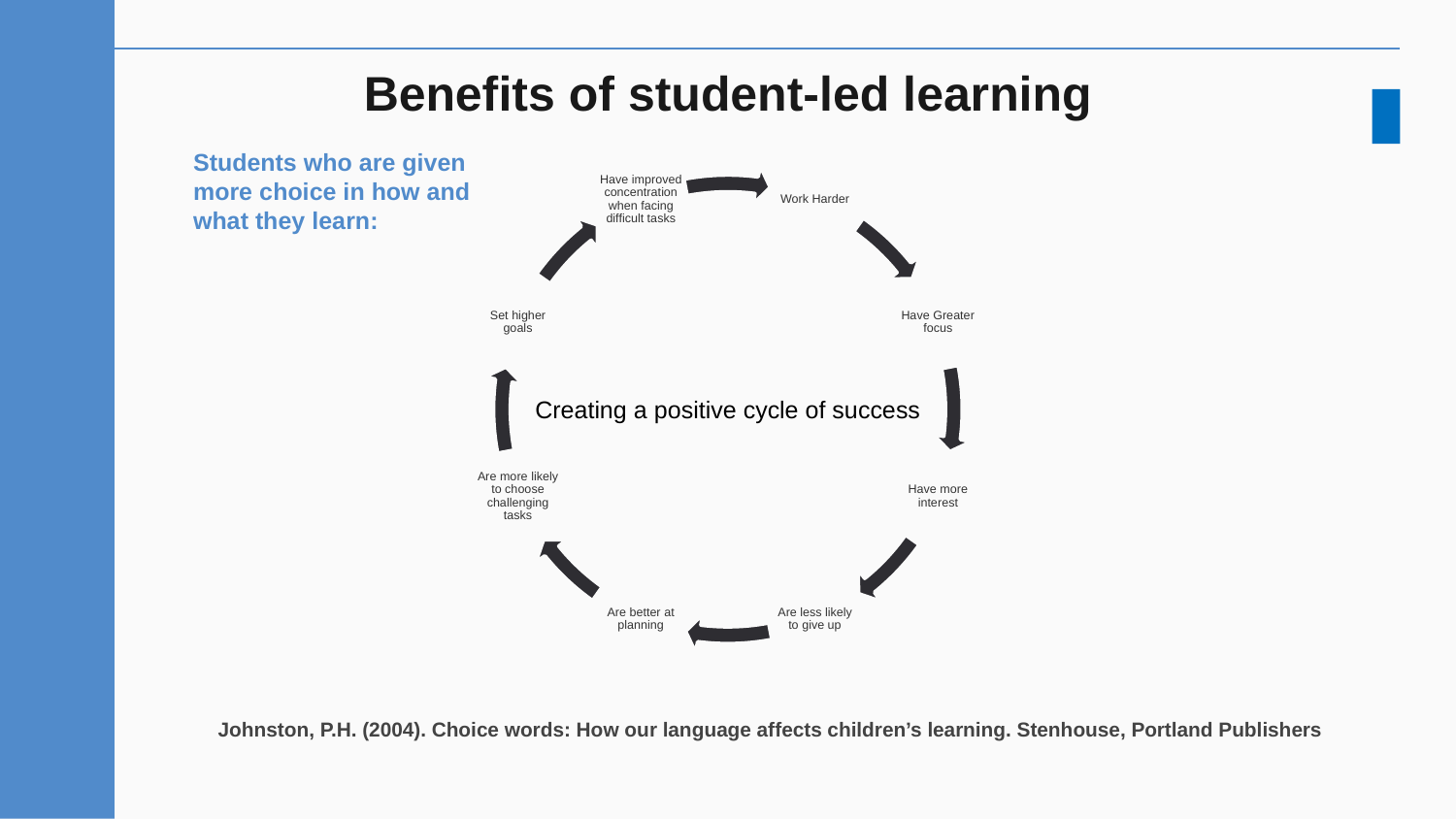

# Benefits of student-led learning
Students who are given more choice in how and what they learn:
Work Harder
Have Greater focus
Have more interest
Are less likely to give up
Are better at planning
Are more likely to choose challenging tasks
Set higher goals
Have improved concentration when facing difficult tasks

Johnston, P.H. (2004). Choice words: How our language affects children’s learning. Stenhouse, Portland Publishers

Creating a positive cycle of success